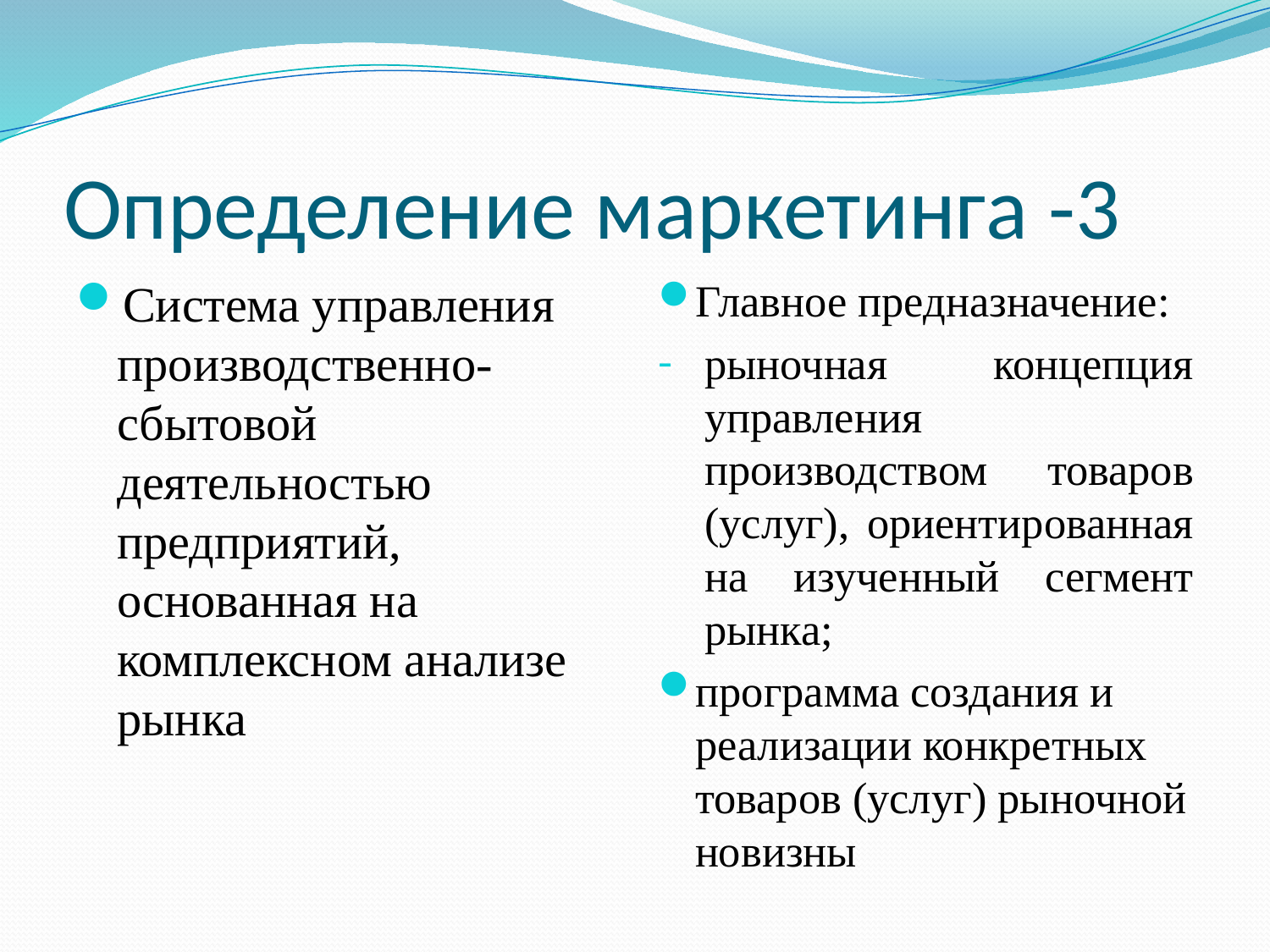

# Определение маркетинга -3
Система управления производственно-сбытовой деятельностью предприятий, основанная на комплексном анализе рынка
Главное предназначение:
рыночная концепция управления производством товаров (услуг), ориентированная на изученный сегмент рынка;
программа создания и реализации конкретных товаров (услуг) рыночной новизны